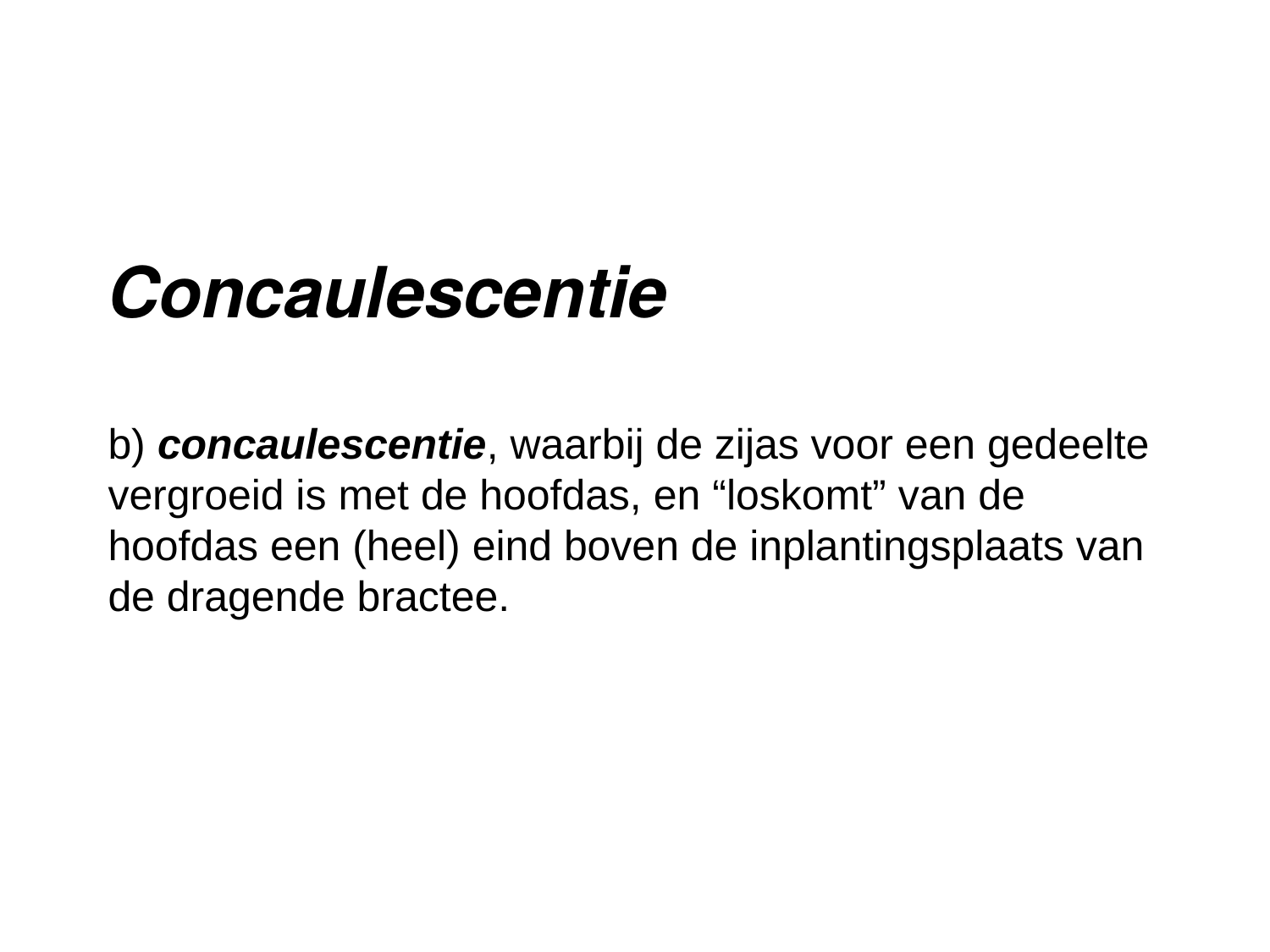

# Concaulescentie b) concaulescentie, waarbij de zijas voor een gedeelte vergroeid is met de hoofdas, en “loskomt” van de hoofdas een (heel) eind boven de inplantingsplaats van de dragende bractee.